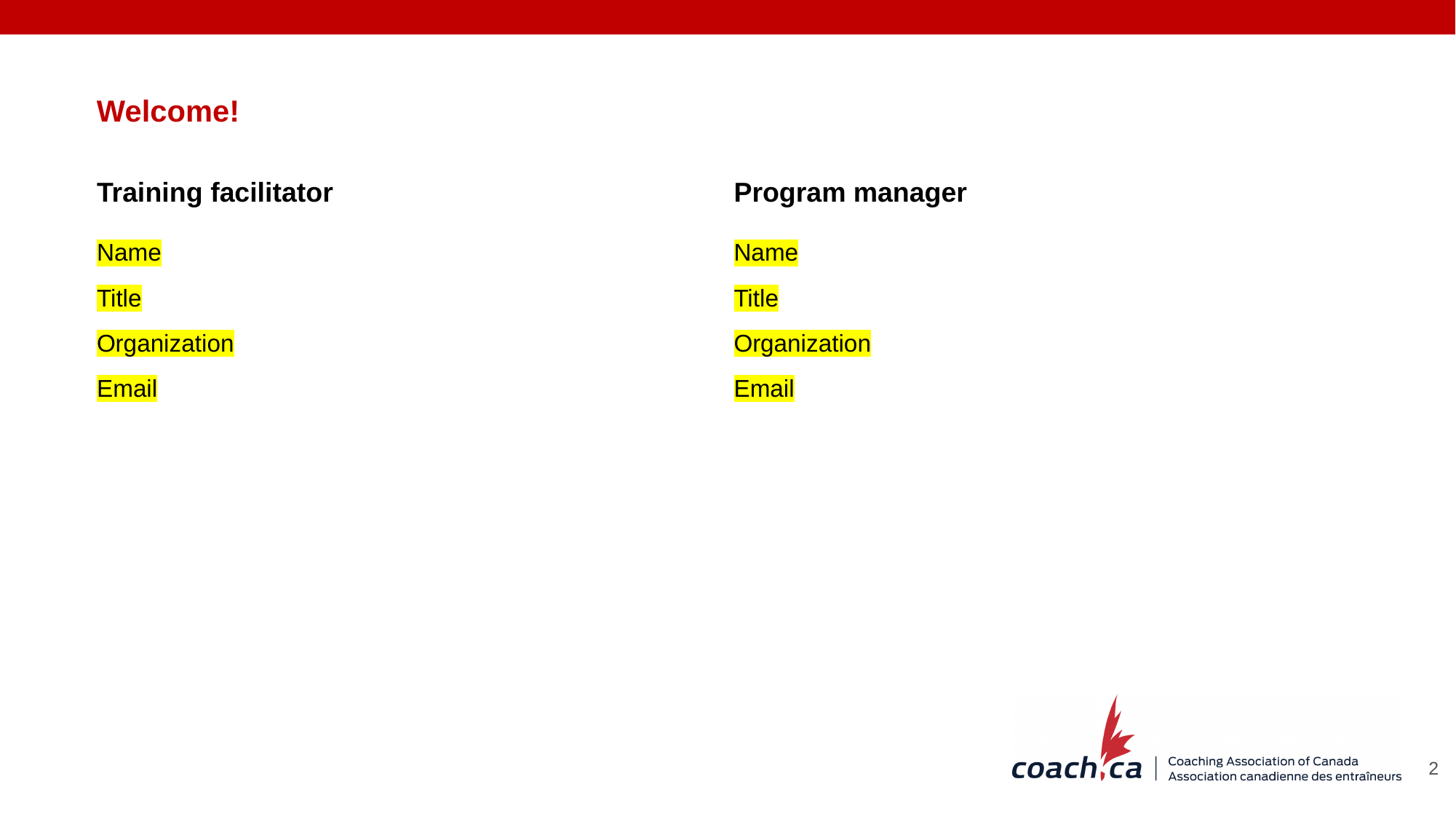

Welcome!
| Training facilitator | Program manager |
| --- | --- |
| Name Title Organization Email | Name Title Organization Email |
2